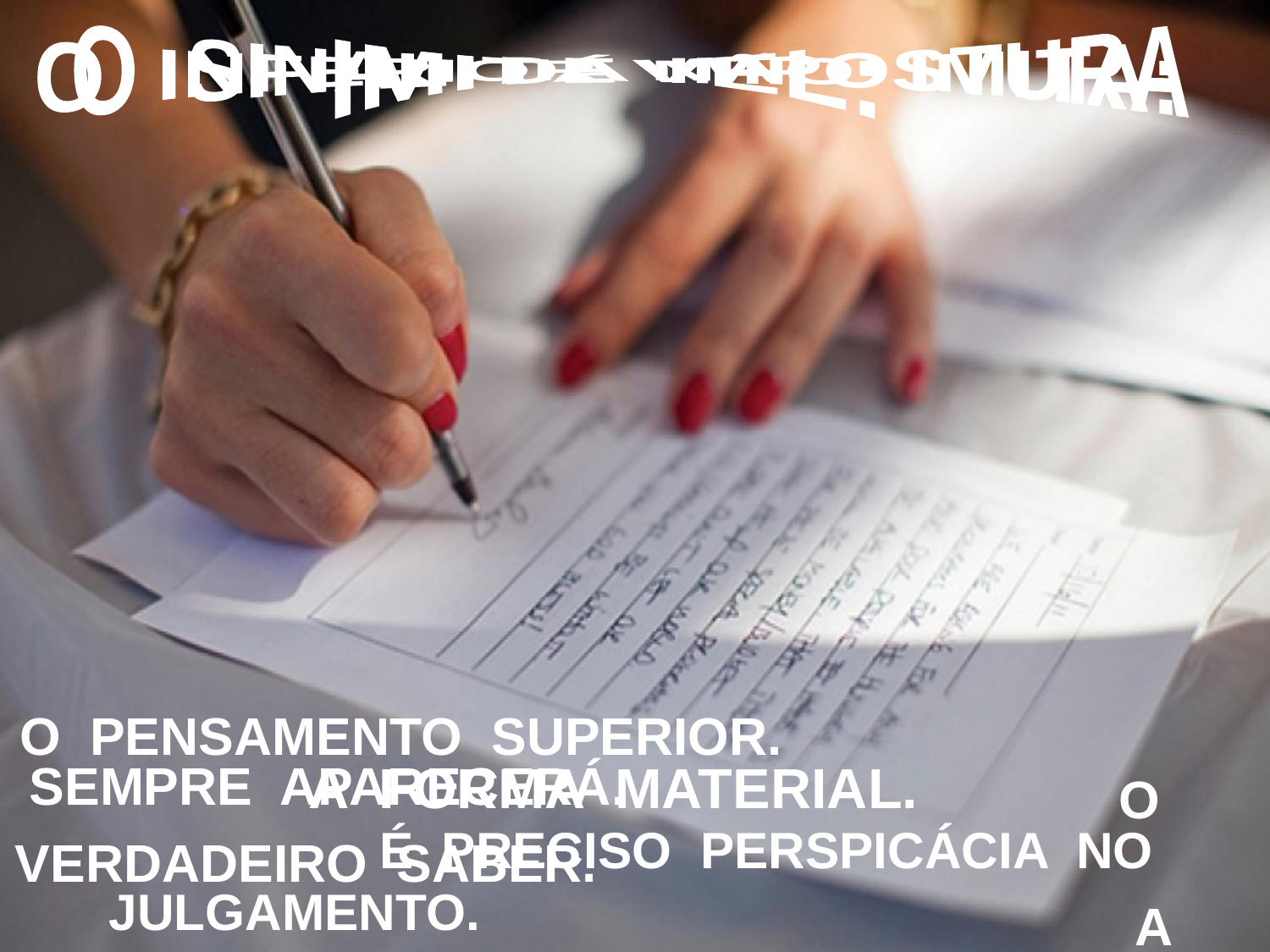

IMITÁVEL:
  O  INFERIOR  NÃO  IMITA:
O  SINAL  DE  IMPOSTURA
O  PENSAMENTO  SUPERIOR.                                                                                                       O  VERDADEIRO  SABER.                                                                                                                      A  VIRTUDE.
 SEMPRE  APARECERÁ.                                                               É  PRECISO  PERSPICÁCIA  NO  JULGAMENTO.
A  FORMA  MATERIAL.